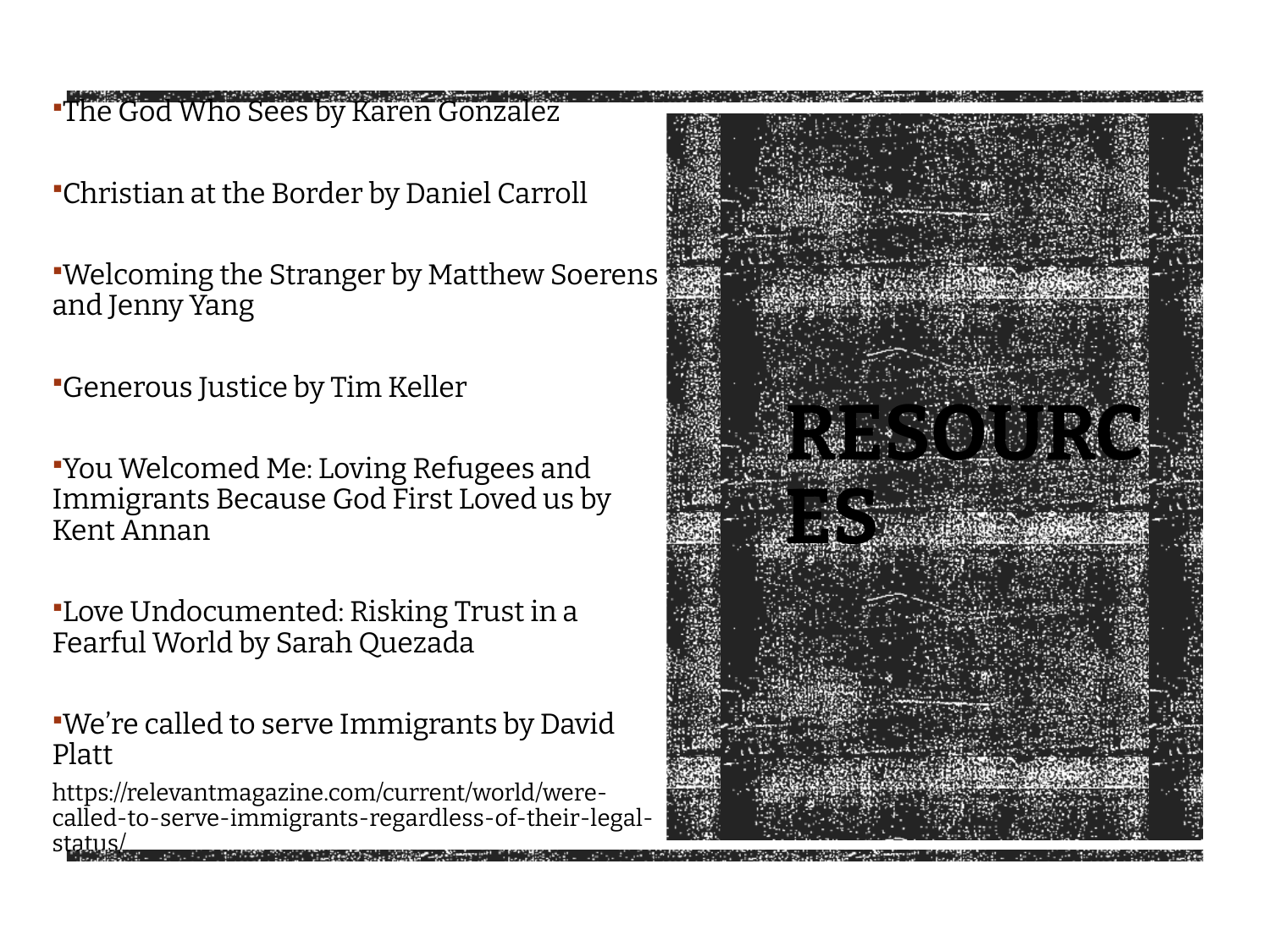

The God Who Sees by Karen Gonzalez

Christian at the Border by Daniel Carroll

Welcoming the Stranger by Matthew Soerens and Jenny Yang

Generous Justice by Tim Keller

You Welcomed Me: Loving Refugees and Immigrants Because God First Loved us by Kent Annan

Love Undocumented: Risking Trust in a Fearful World by Sarah Quezada

We’re called to serve Immigrants by David Platt
https://relevantmagazine.com/current/world/were-called-to-serve-immigrants-regardless-of-their-legal-status/

# Resources